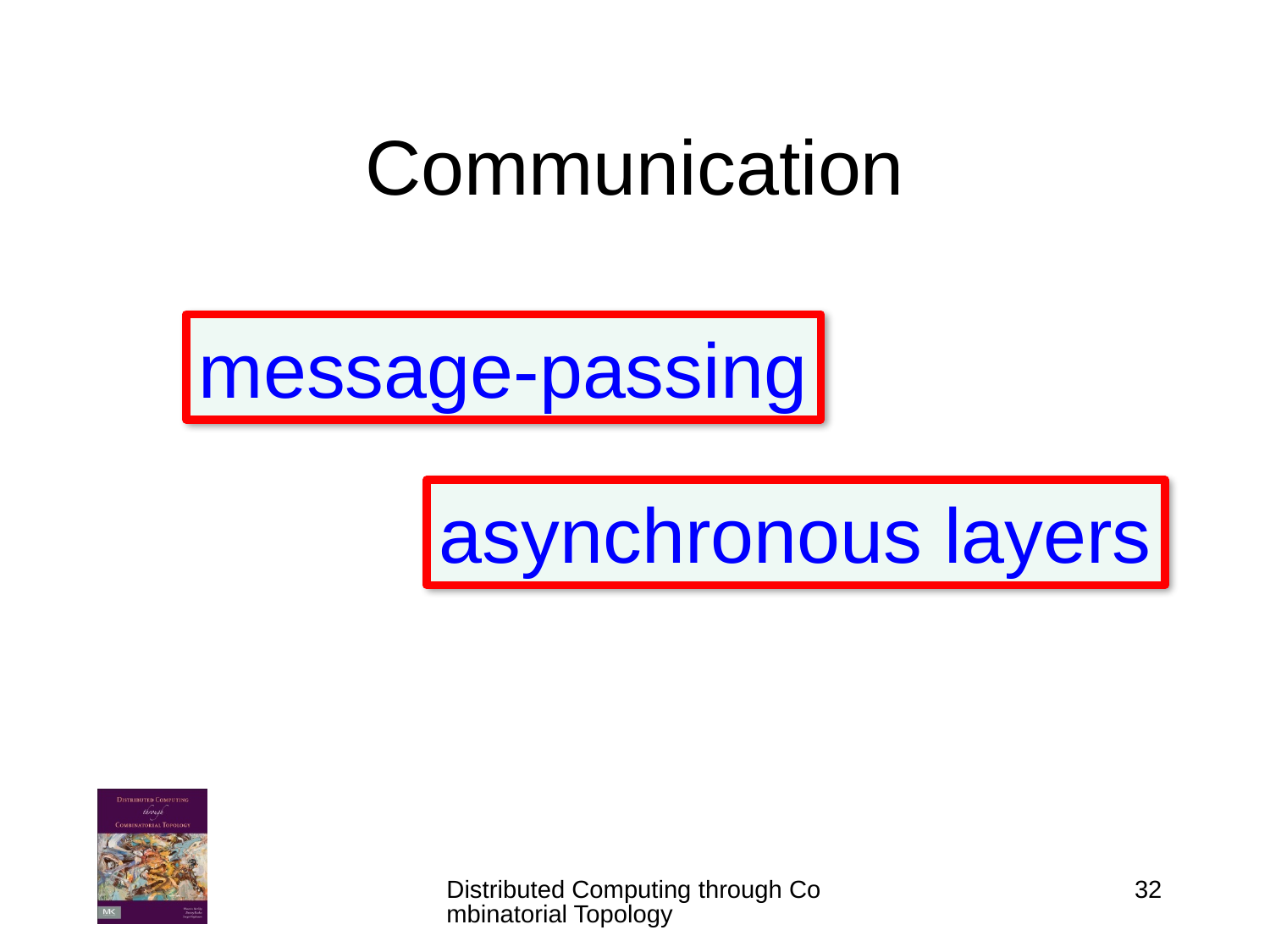

# Communication
message-passing
asynchronous layers
Distributed Computing through Combinatorial Topology
32